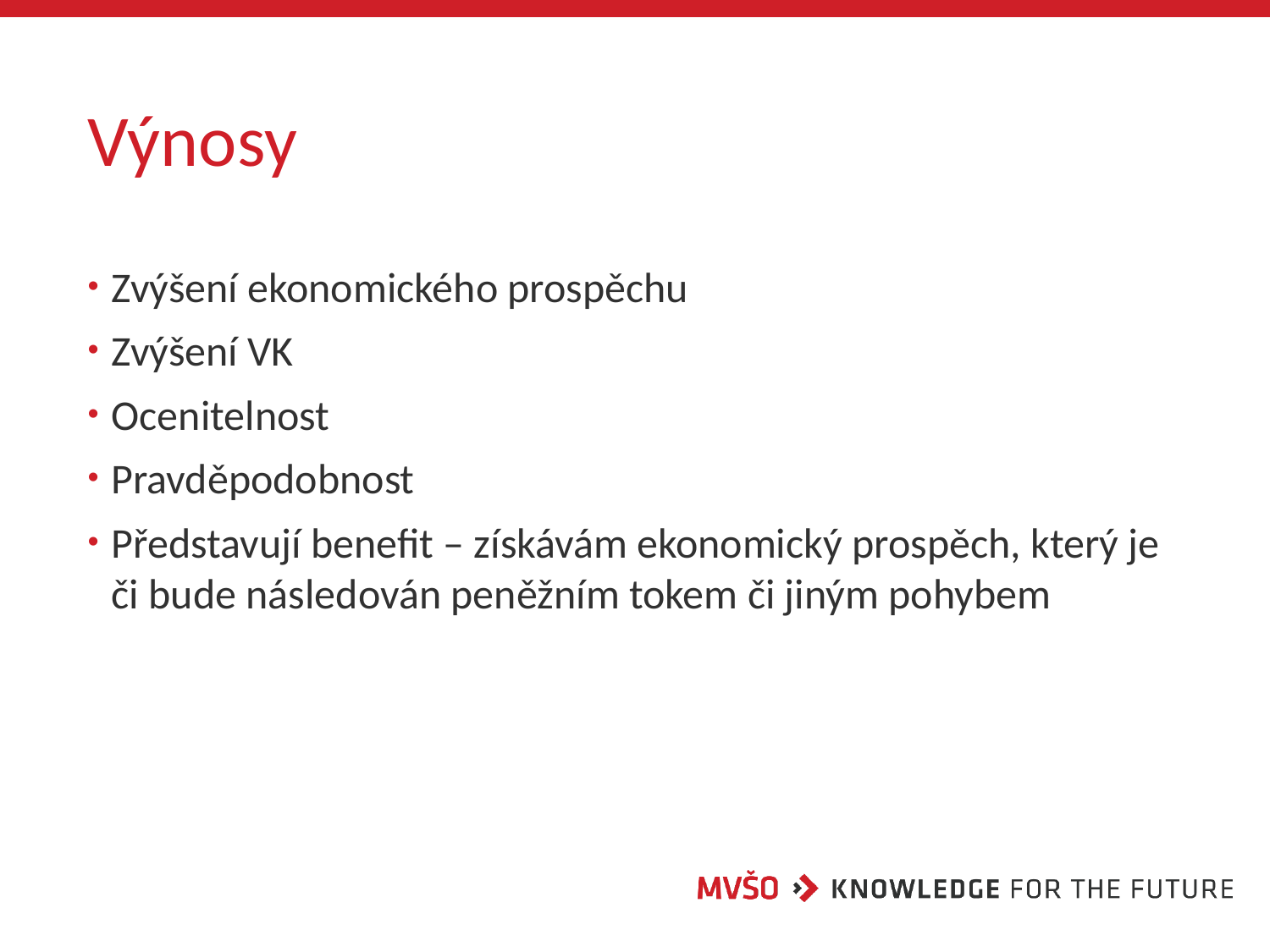

# Výnosy
Zvýšení ekonomického prospěchu
Zvýšení VK
Ocenitelnost
Pravděpodobnost
Představují benefit – získávám ekonomický prospěch, který je či bude následován peněžním tokem či jiným pohybem